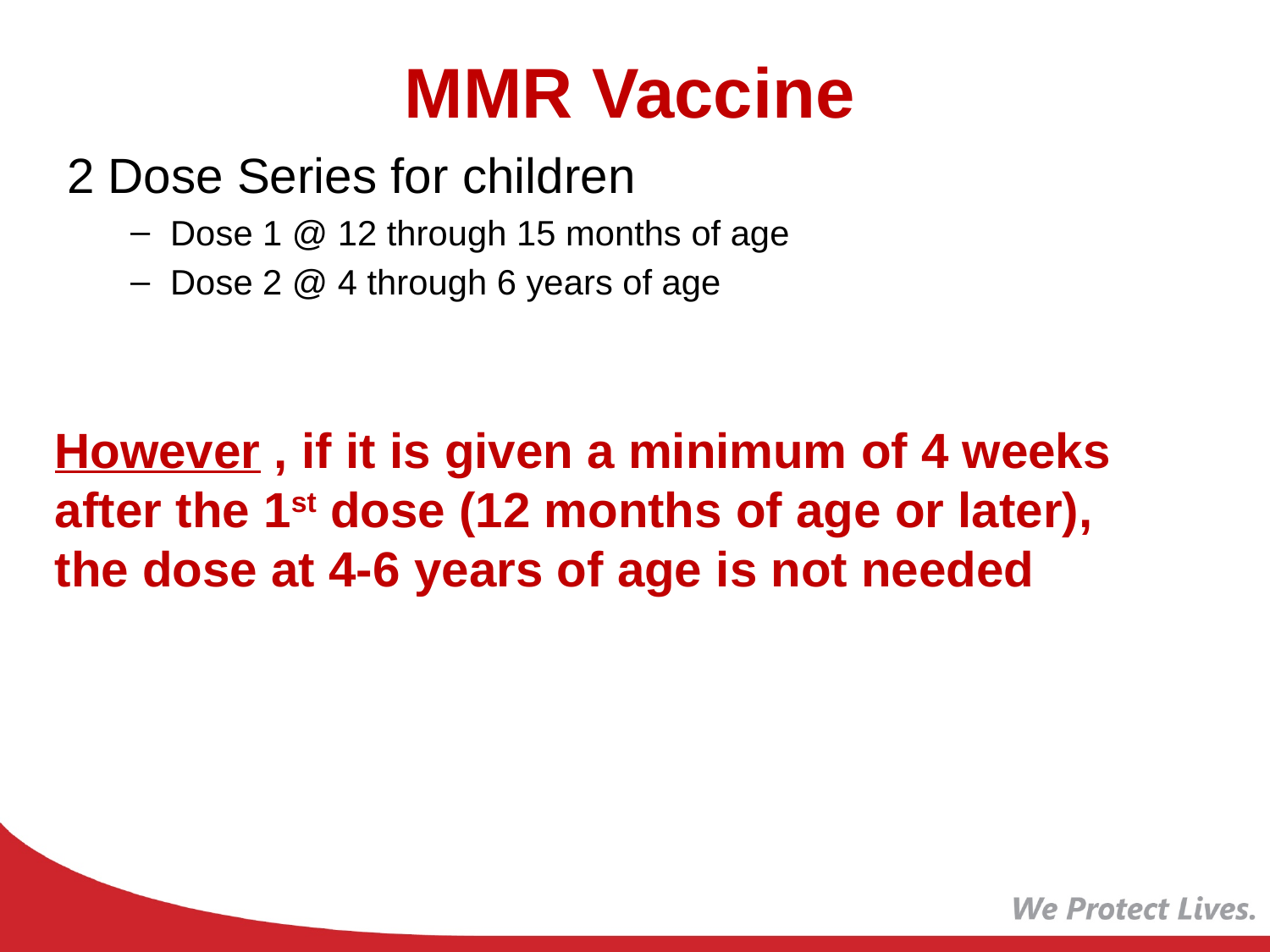

MMR Vaccine
2 Dose Series for children
Dose 1 @ 12 through 15 months of age
Dose 2 @ 4 through 6 years of age
However , if it is given a minimum of 4 weeks after the 1st dose (12 months of age or later), the dose at 4-6 years of age is not needed